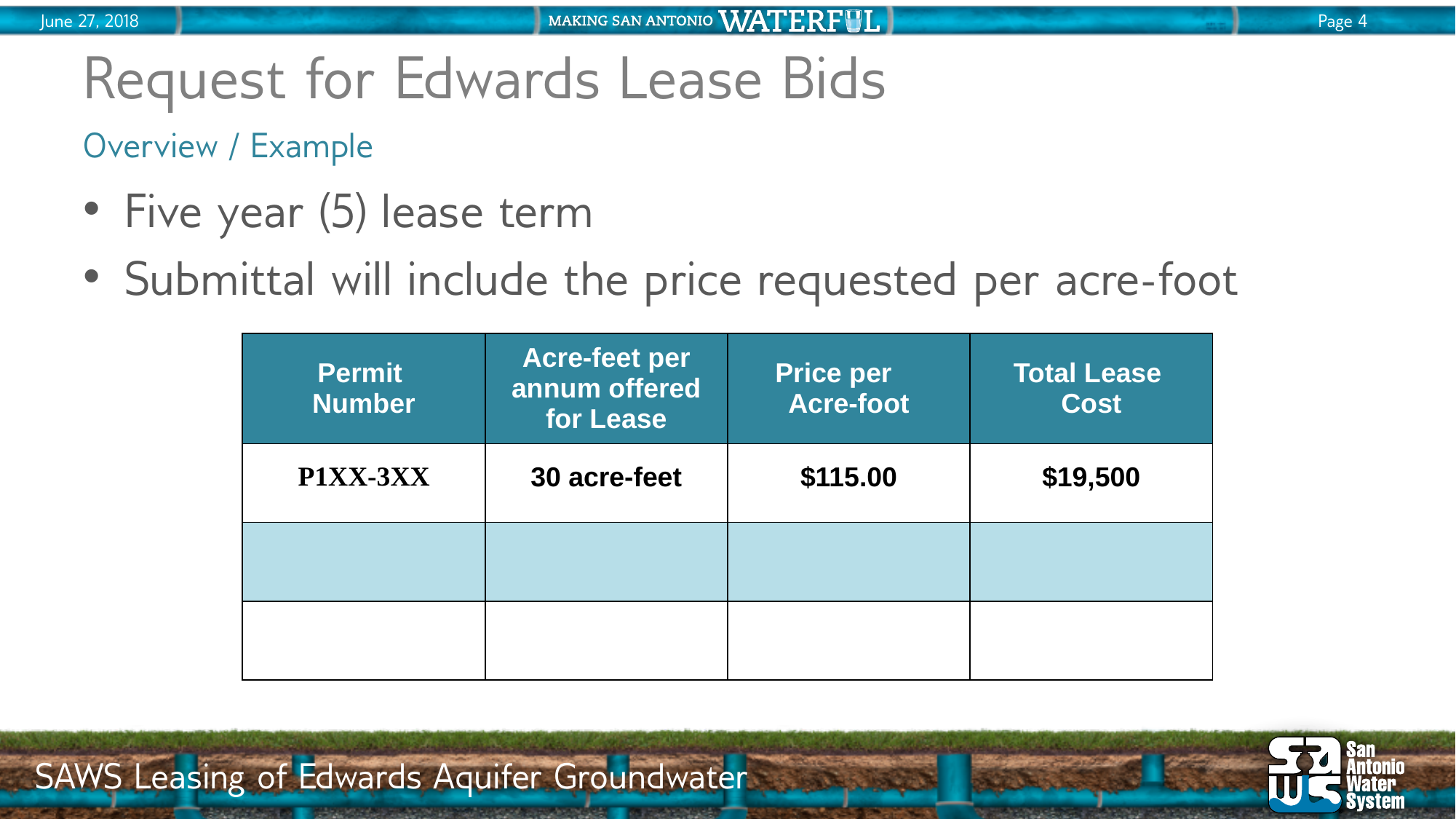

# Request for Edwards Lease Bids
Overview / Example

Five year (5) lease term
Submittal will include the price requested per acre-foot

| Permit Number | Acre-feet per annum offered for Lease | Price per Acre-foot | Total Lease Cost |
| --- | --- | --- | --- |
| P1XX-3XX | 30 acre-feet | $115.00 | $19,500 |
|  |  |  |  |
|  |  |  |  |